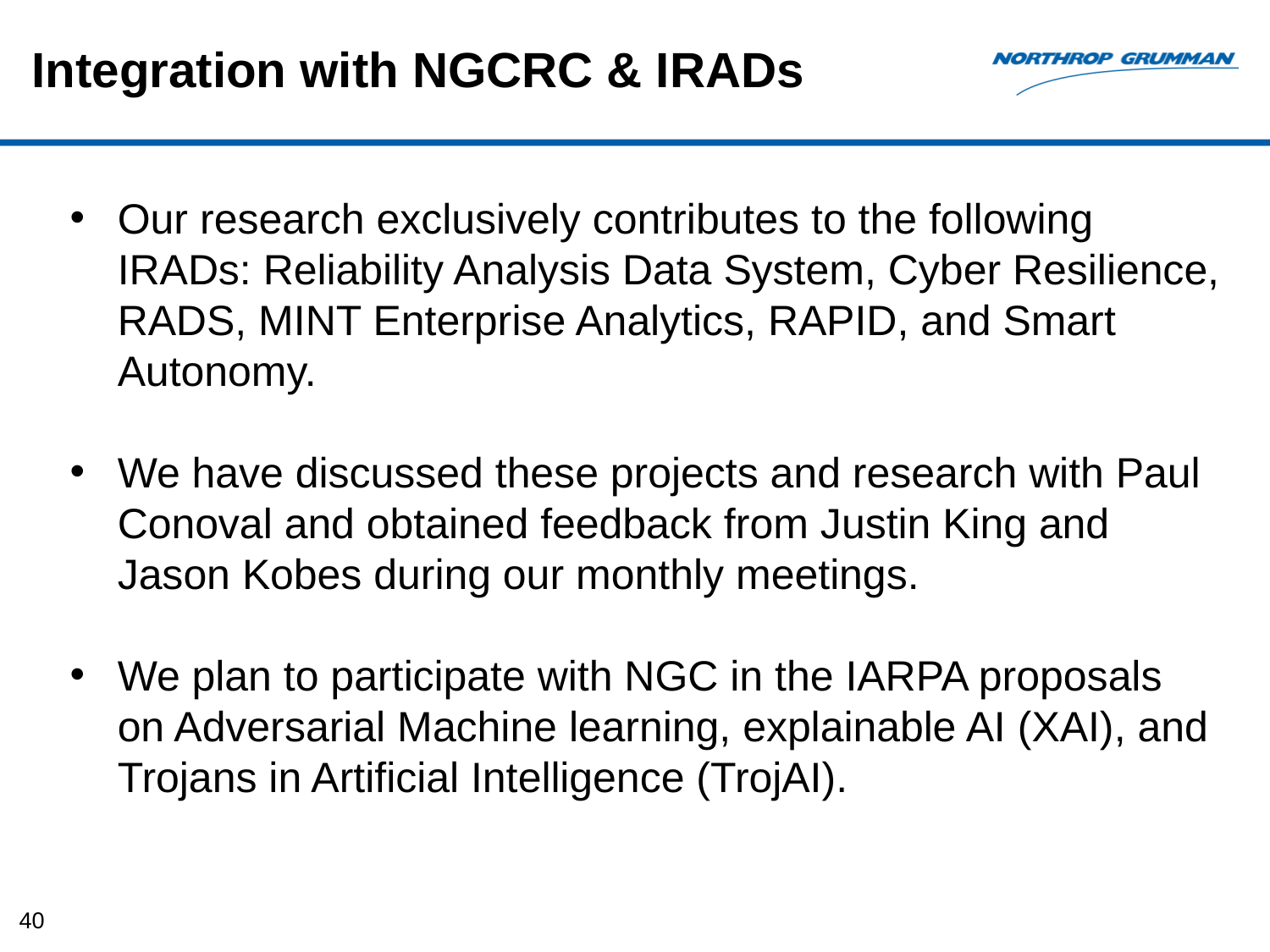

# Integration with NGCRC & IRADs

Our research exclusively contributes to the following IRADs: Reliability Analysis Data System, Cyber Resilience, RADS, MINT Enterprise Analytics, RAPID, and Smart Autonomy.

We have discussed these projects and research with Paul Conoval and obtained feedback from Justin King and Jason Kobes during our monthly meetings.

We plan to participate with NGC in the IARPA proposals on Adversarial Machine learning, explainable AI (XAI), and Trojans in Artificial Intelligence (TrojAI).

40